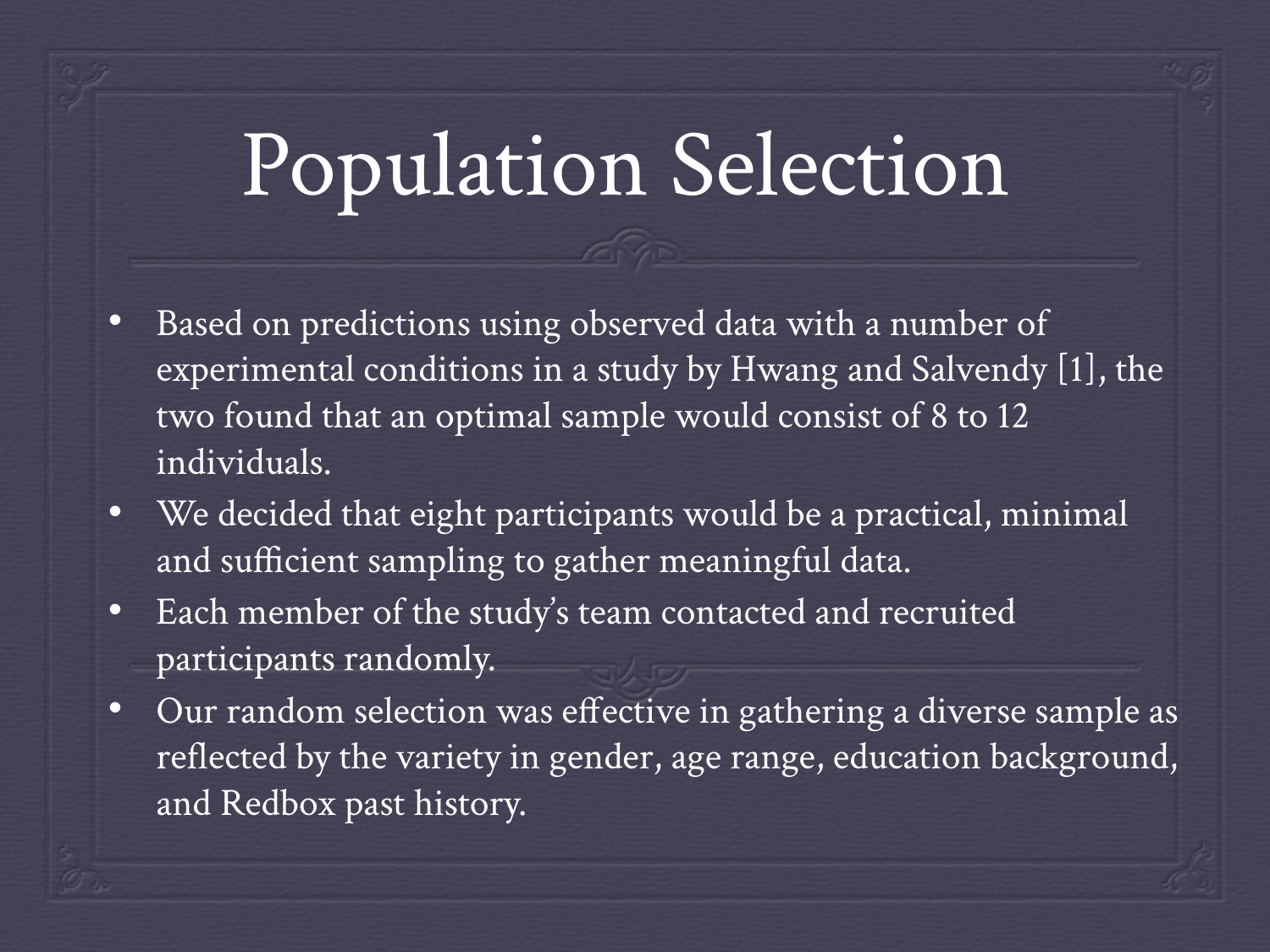

# Population Selection
Based on predictions using observed data with a number of experimental conditions in a study by Hwang and Salvendy [1], the two found that an optimal sample would consist of 8 to 12 individuals.
We decided that eight participants would be a practical, minimal and sufficient sampling to gather meaningful data.
Each member of the study’s team contacted and recruited participants randomly.
Our random selection was effective in gathering a diverse sample as reflected by the variety in gender, age range, education background, and Redbox past history.